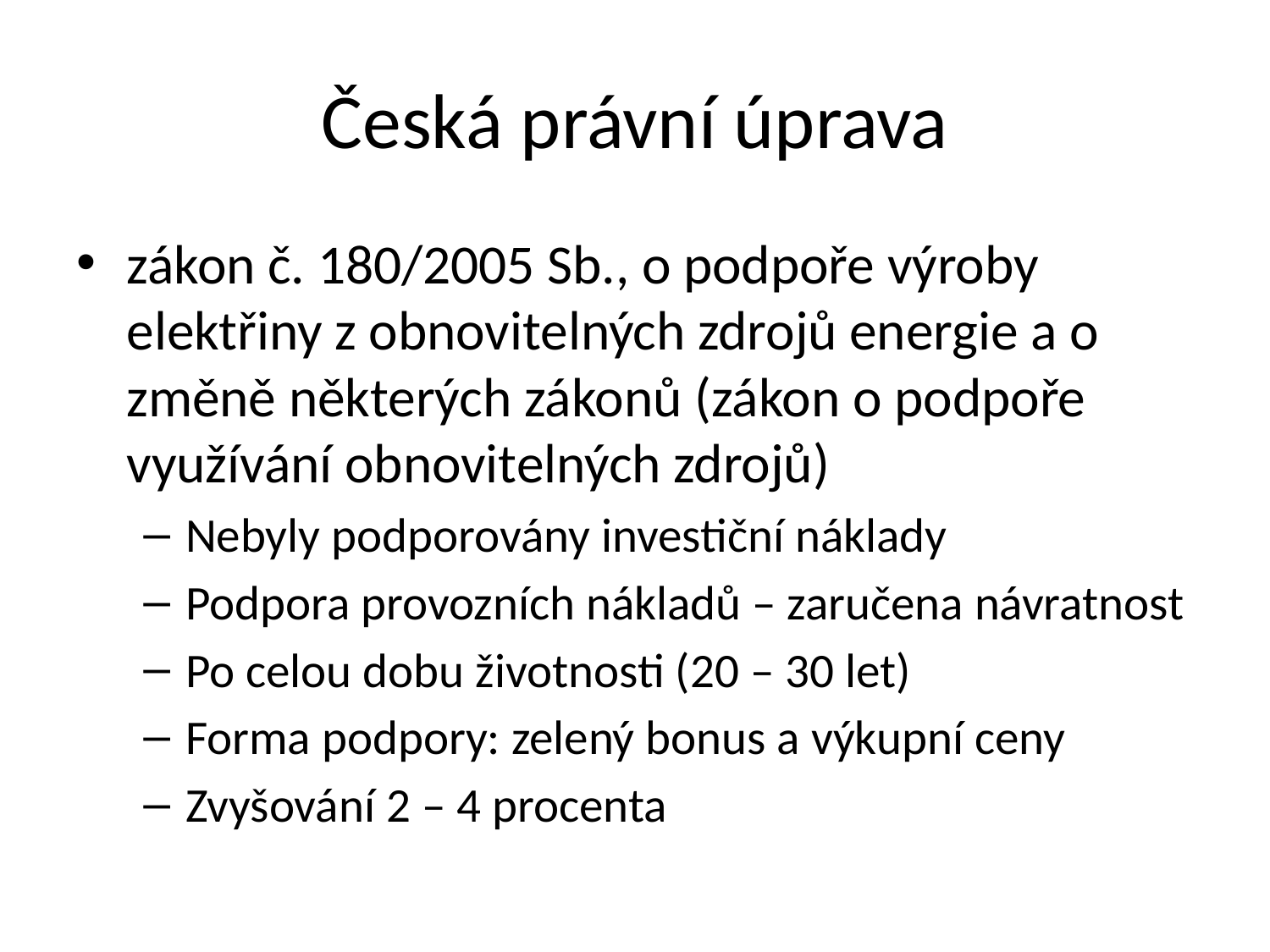

# Česká právní úprava
zákon č. 180/2005 Sb., o podpoře výroby elektřiny z obnovitelných zdrojů energie a o změně některých zákonů (zákon o podpoře využívání obnovitelných zdrojů)
Nebyly podporovány investiční náklady
Podpora provozních nákladů – zaručena návratnost
Po celou dobu životnosti (20 – 30 let)
Forma podpory: zelený bonus a výkupní ceny
Zvyšování 2 – 4 procenta